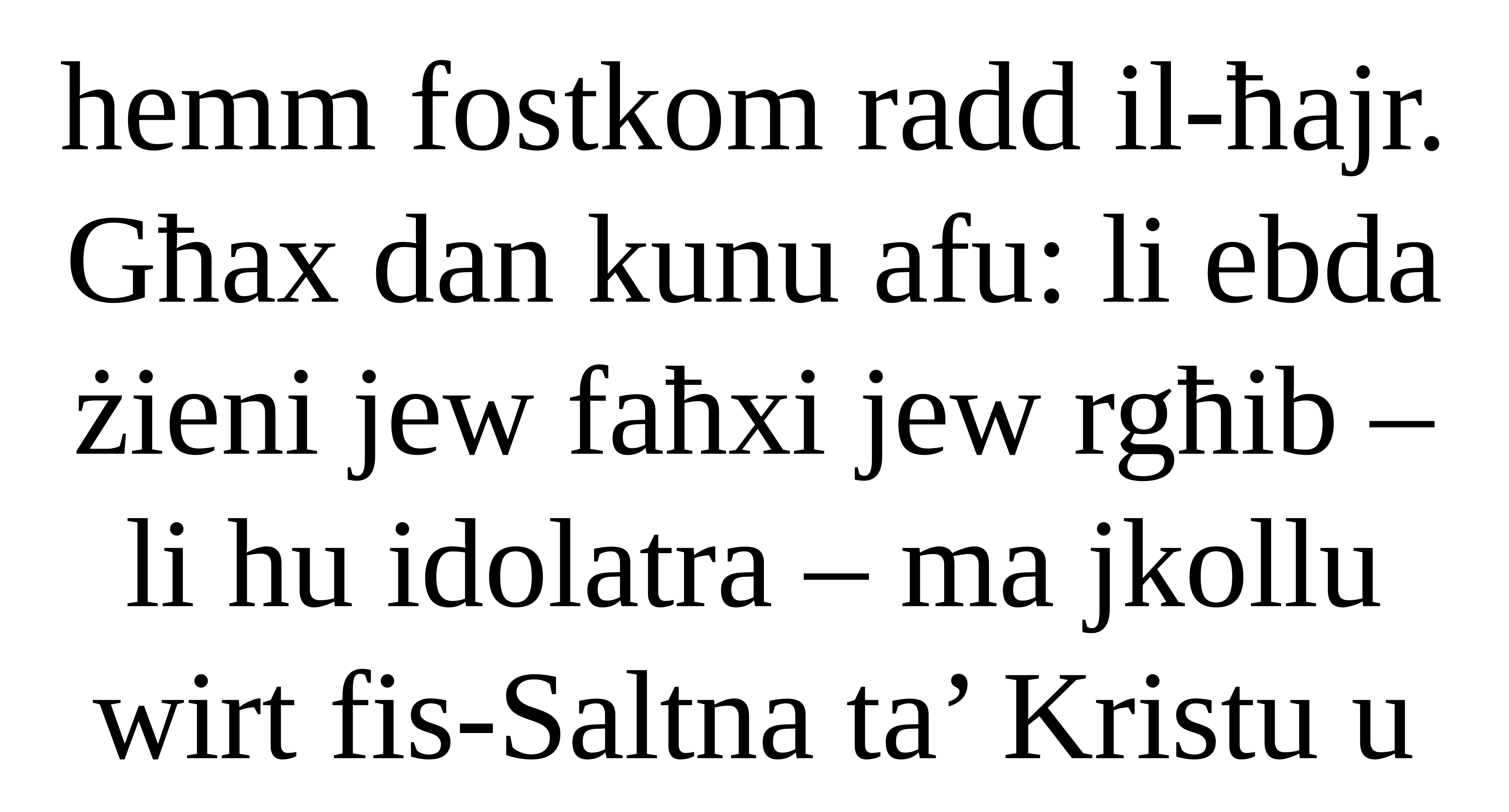

hemm fostkom radd il-ħajr. Għax dan kunu afu: li ebda żieni jew faħxi jew rgħib – li hu idolatra – ma jkollu wirt fis-Saltna ta’ Kristu u